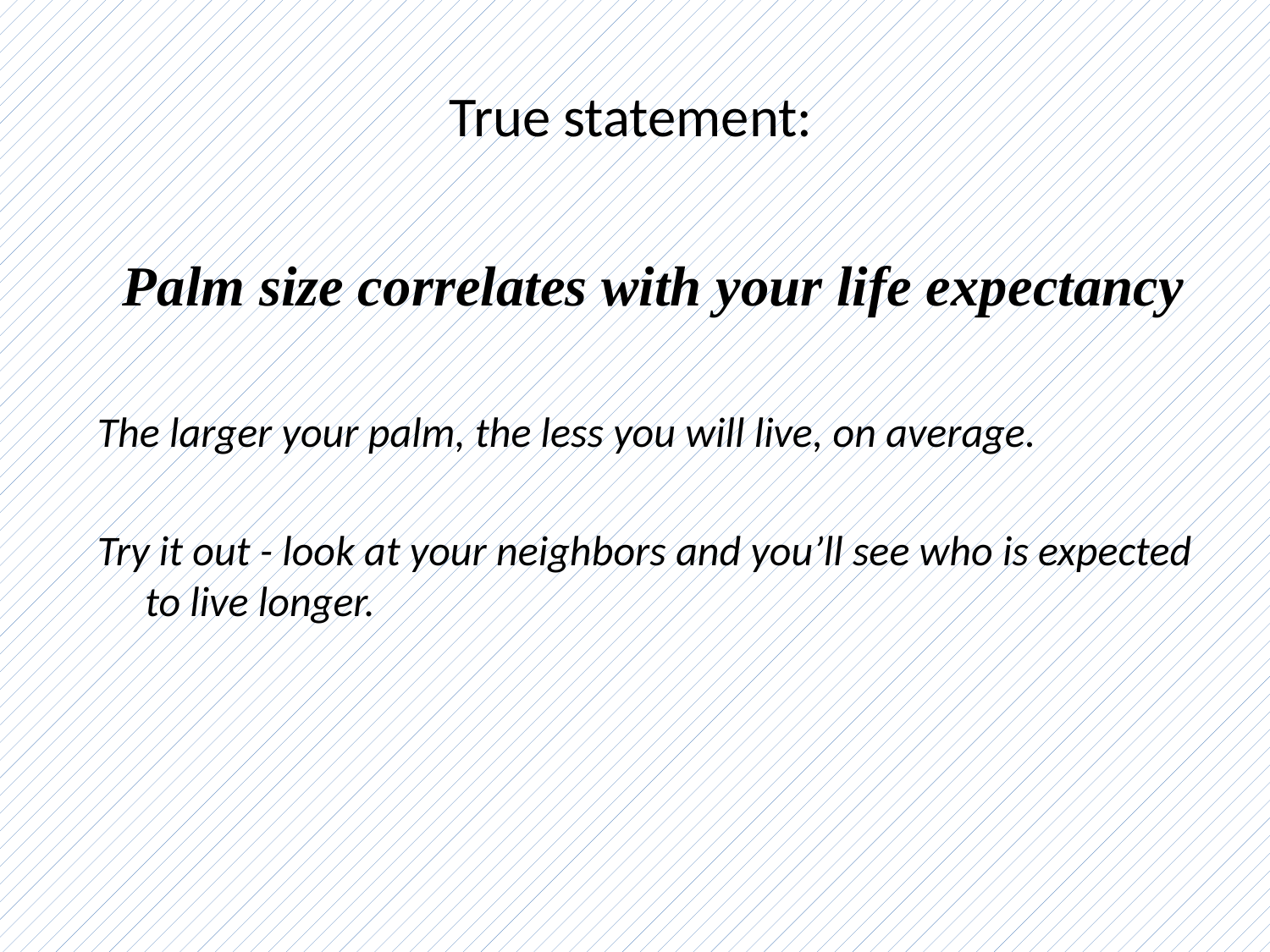

# True statement:
  Palm size correlates with your life expectancy

The larger your palm, the less you will live, on average.

Try it out - look at your neighbors and you’ll see who is expected to live longer.